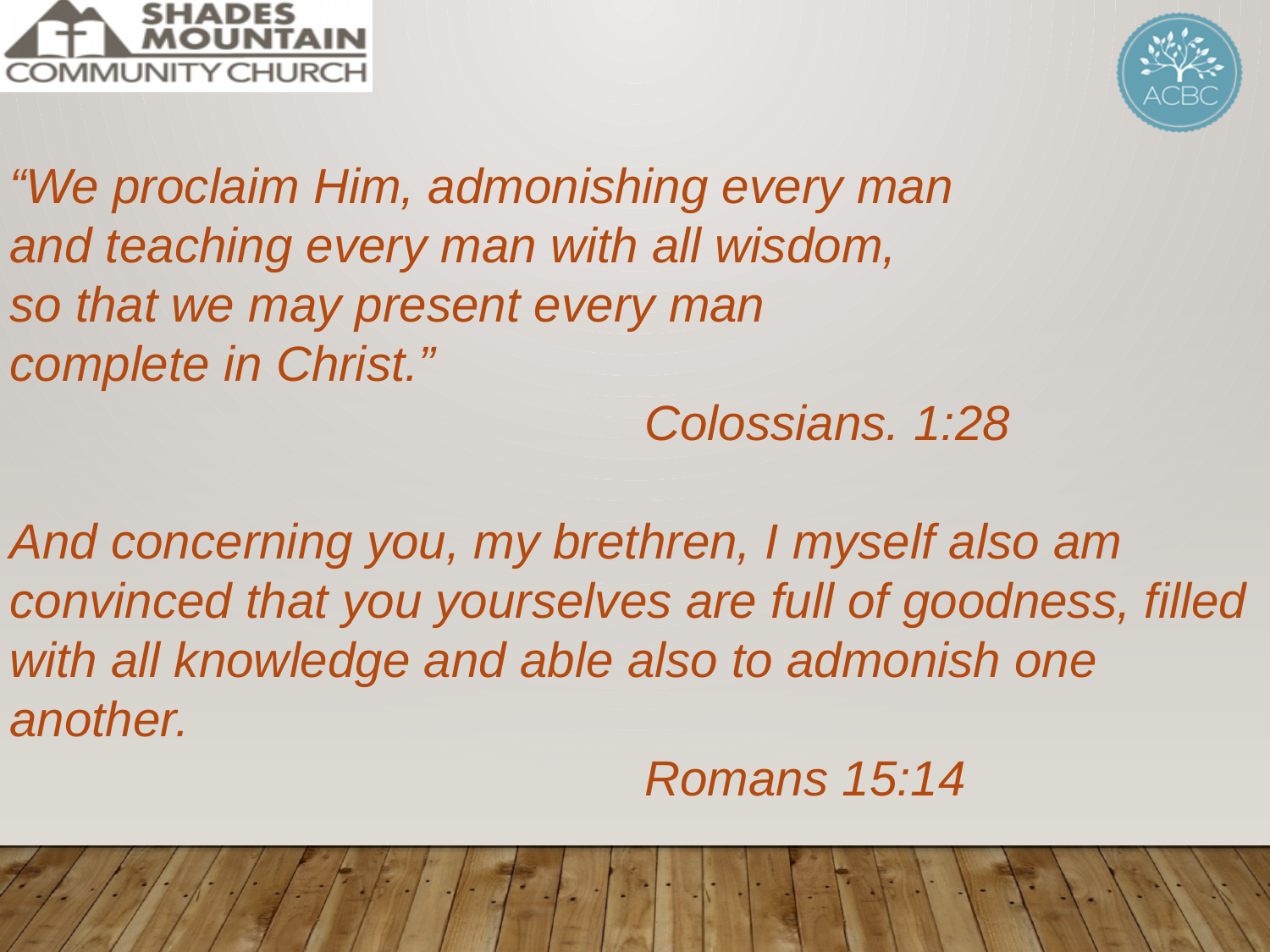

“We proclaim Him, admonishing every man
and teaching every man with all wisdom,
so that we may present every man
complete in Christ.”
					Colossians. 1:28

And concerning you, my brethren, I myself also am convinced that you yourselves are full of goodness, filled with all knowledge and able also to admonish one another.
					Romans 15:14